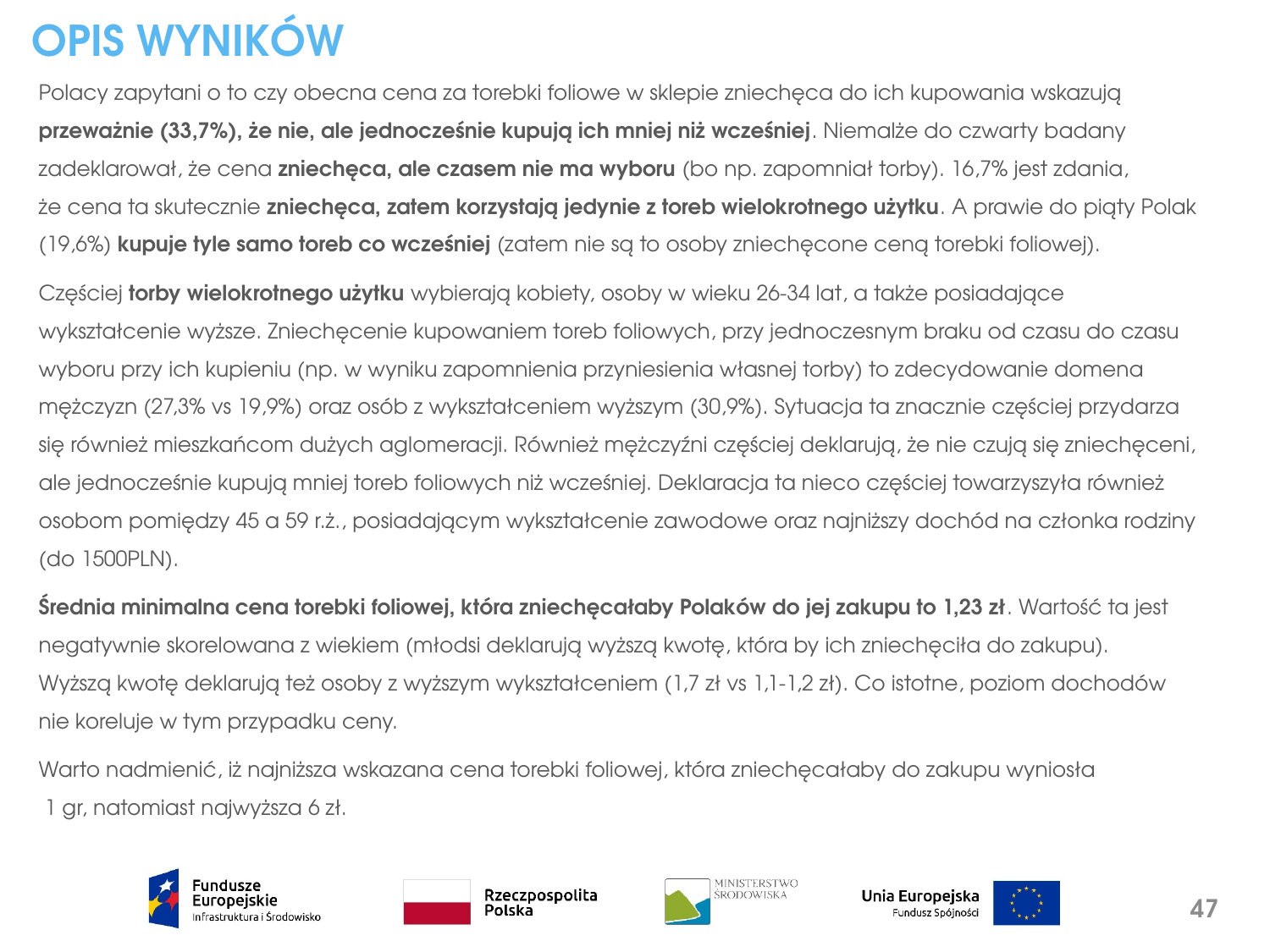

OPIS WYNIKÓW
Polacy zapytani o to czy obecna cena za torebki foliowe w sklepie zniechęca do ich kupowania wskazują przeważnie (33,7%), że nie, ale jednocześnie kupują ich mniej niż wcześniej. Niemalże do czwarty badany zadeklarował, że cena zniechęca, ale czasem nie ma wyboru (bo np. zapomniał torby). 16,7% jest zdania,
że cena ta skutecznie zniechęca, zatem korzystają jedynie z toreb wielokrotnego użytku. A prawie do piąty Polak (19,6%) kupuje tyle samo toreb co wcześniej (zatem nie są to osoby zniechęcone ceną torebki foliowej).
Częściej torby wielokrotnego użytku wybierają kobiety, osoby w wieku 26-34 lat, a także posiadające wykształcenie wyższe. Zniechęcenie kupowaniem toreb foliowych, przy jednoczesnym braku od czasu do czasu wyboru przy ich kupieniu (np. w wyniku zapomnienia przyniesienia własnej torby) to zdecydowanie domena mężczyzn (27,3% vs 19,9%) oraz osób z wykształceniem wyższym (30,9%). Sytuacja ta znacznie częściej przydarza się również mieszkańcom dużych aglomeracji. Również mężczyźni częściej deklarują, że nie czują się zniechęceni, ale jednocześnie kupują mniej toreb foliowych niż wcześniej. Deklaracja ta nieco częściej towarzyszyła również osobom pomiędzy 45 a 59 r.ż., posiadającym wykształcenie zawodowe oraz najniższy dochód na członka rodziny (do 1500PLN).
Średnia minimalna cena torebki foliowej, która zniechęcałaby Polaków do jej zakupu to 1,23 zł. Wartość ta jest negatywnie skorelowana z wiekiem (młodsi deklarują wyższą kwotę, która by ich zniechęciła do zakupu).
Wyższą kwotę deklarują też osoby z wyższym wykształceniem (1,7 zł vs 1,1-1,2 zł). Co istotne, poziom dochodów nie koreluje w tym przypadku ceny.
Warto nadmienić, iż najniższa wskazana cena torebki foliowej, która zniechęcałaby do zakupu wyniosła
 1 gr, natomiast najwyższa 6 zł.
47